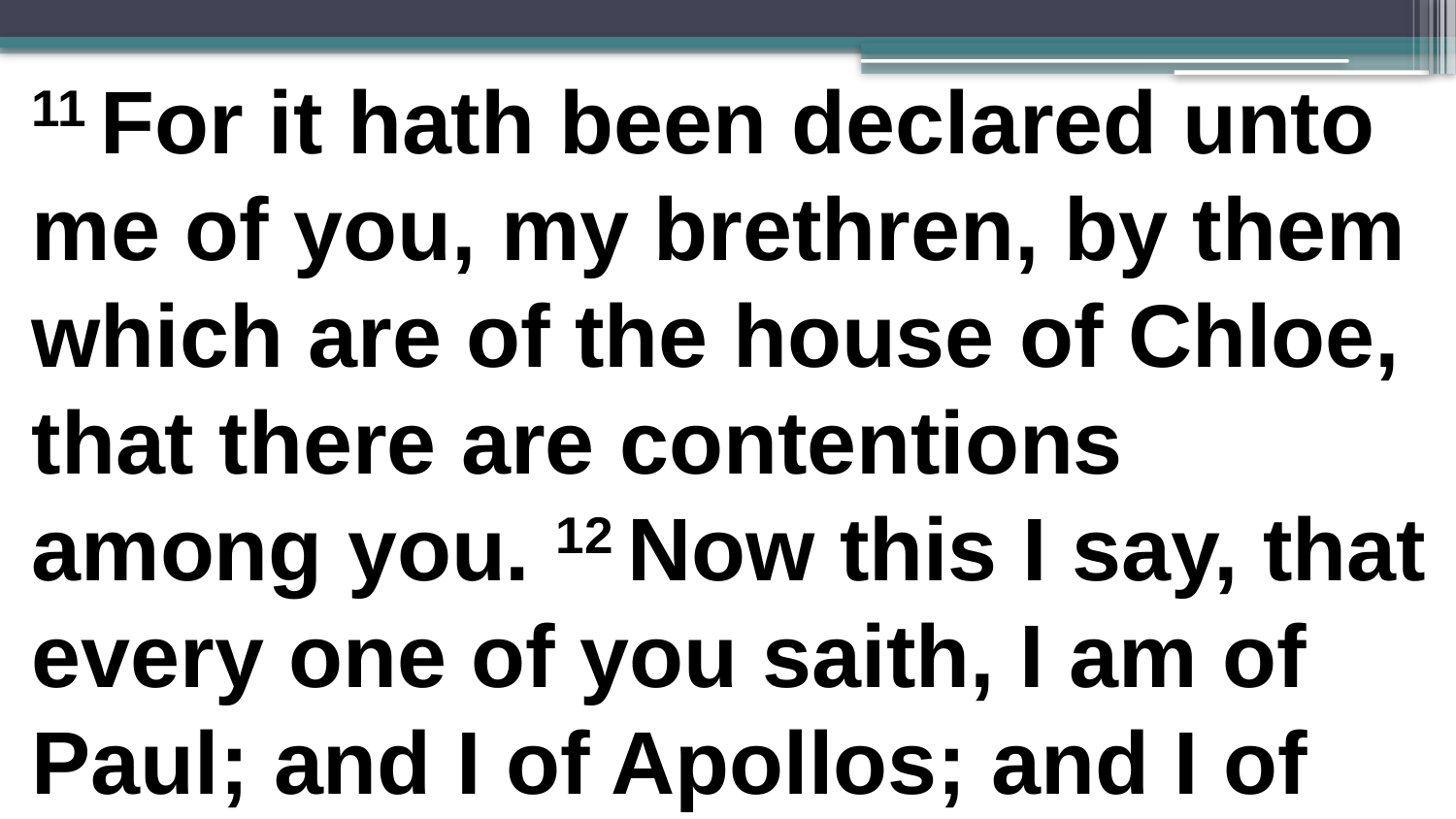

11 For it hath been declared unto me of you, my brethren, by them which are of the house of Chloe, that there are contentions among you. 12 Now this I say, that every one of you saith, I am of Paul; and I of Apollos; and I of Cephas; and I of Christ.